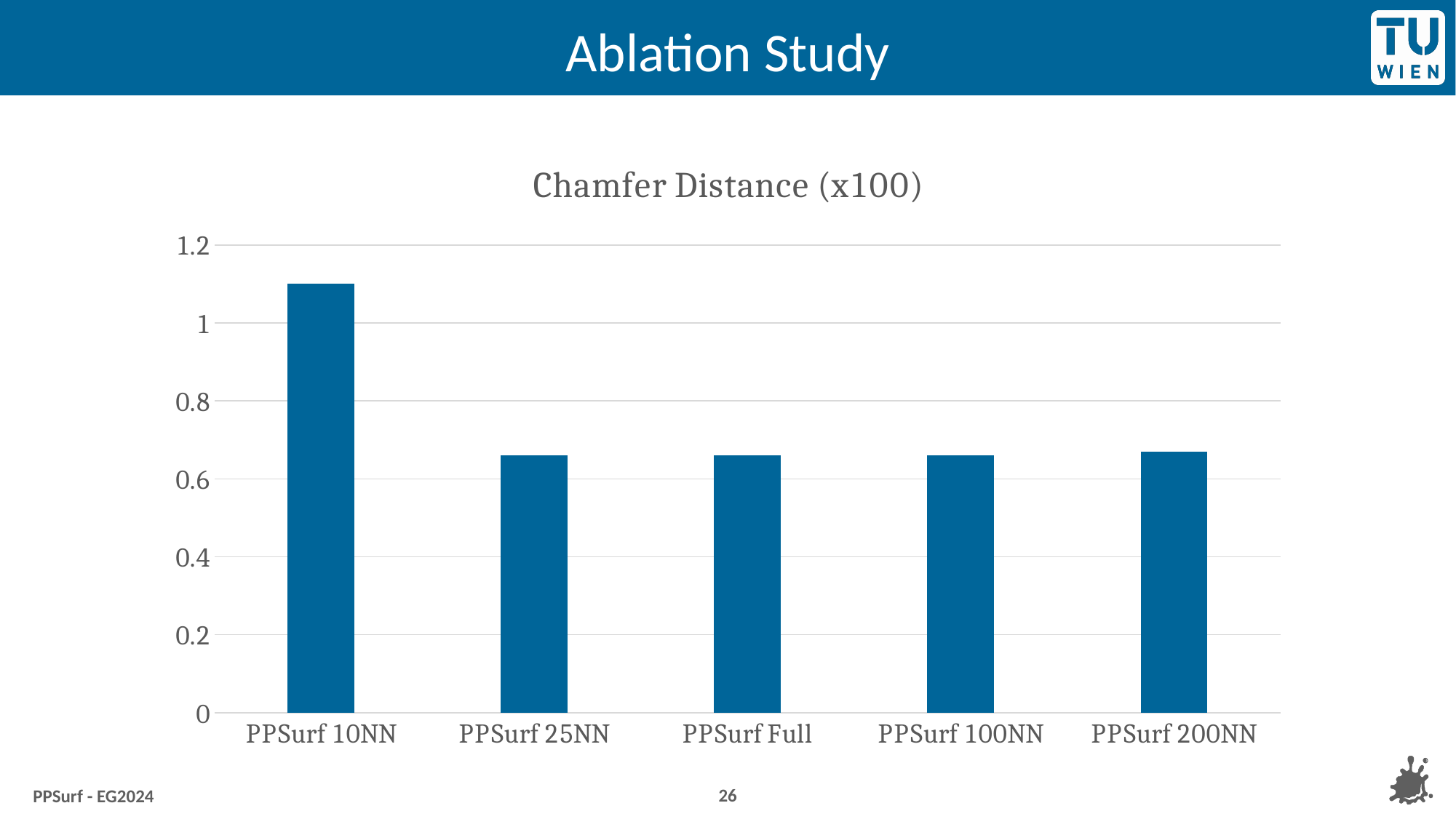

# Ablation Study

### Chart:

| Category | Chamfer Distance (x100) |
|---|---|
| PPSurf 10NN | 1.1 |
| PPSurf 25NN | 0.66 |
| PPSurf Full | 0.66 |
| PPSurf 100NN | 0.66 |
| PPSurf 200NN | 0.67 |
26
PPSurf - EG2024